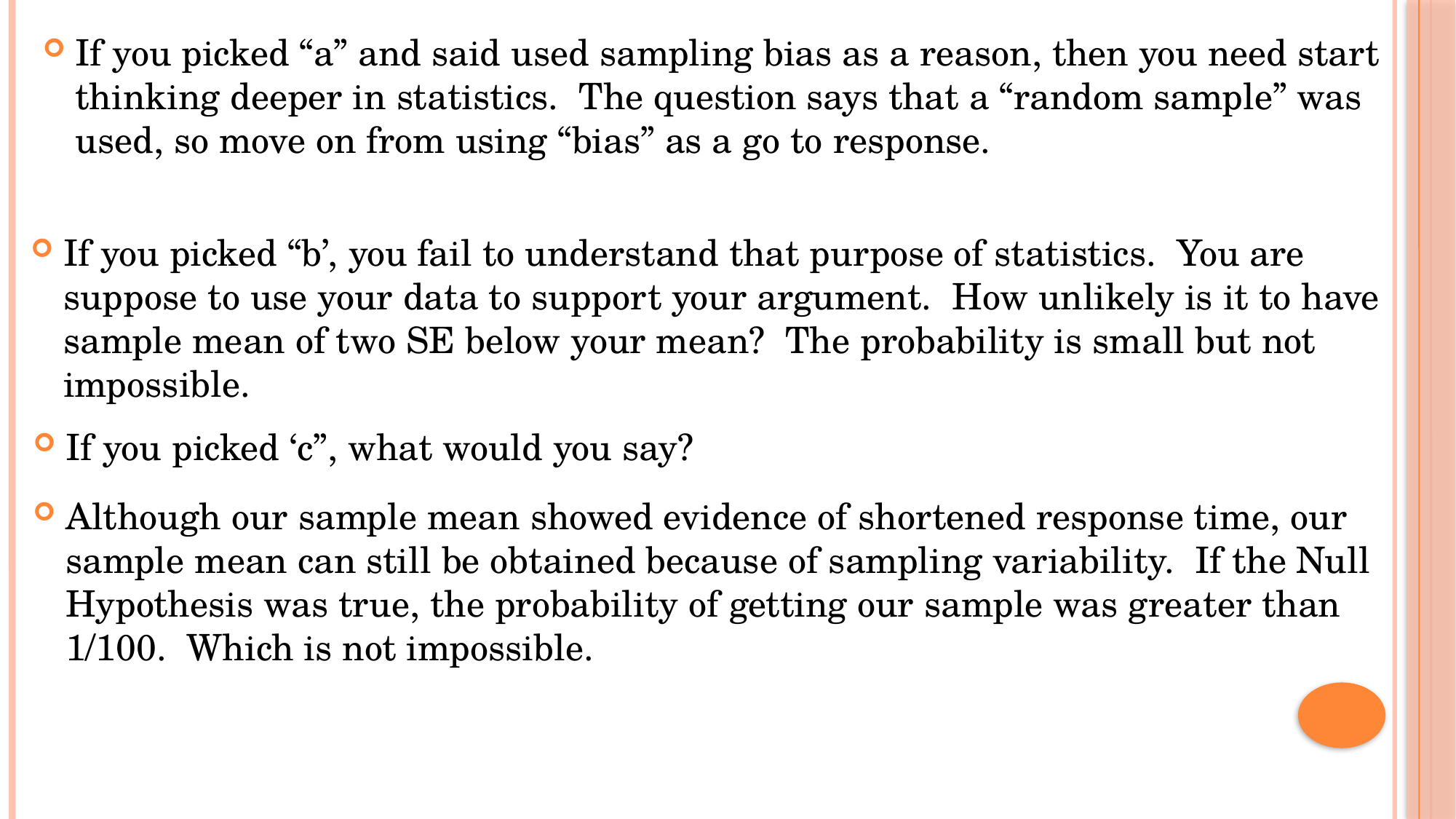

If you picked “a” and said used sampling bias as a reason, then you need start thinking deeper in statistics.  The question says that a “random sample” was used, so move on from using “bias” as a go to response.
If you picked “b’, you fail to understand that purpose of statistics.  You are suppose to use your data to support your argument.  How unlikely is it to have sample mean of two SE below your mean?  The probability is small but not impossible.
If you picked ‘c”, what would you say?
Although our sample mean showed evidence of shortened response time, our sample mean can still be obtained because of sampling variability.  If the Null Hypothesis was true, the probability of getting our sample was greater than 1/100.  Which is not impossible.